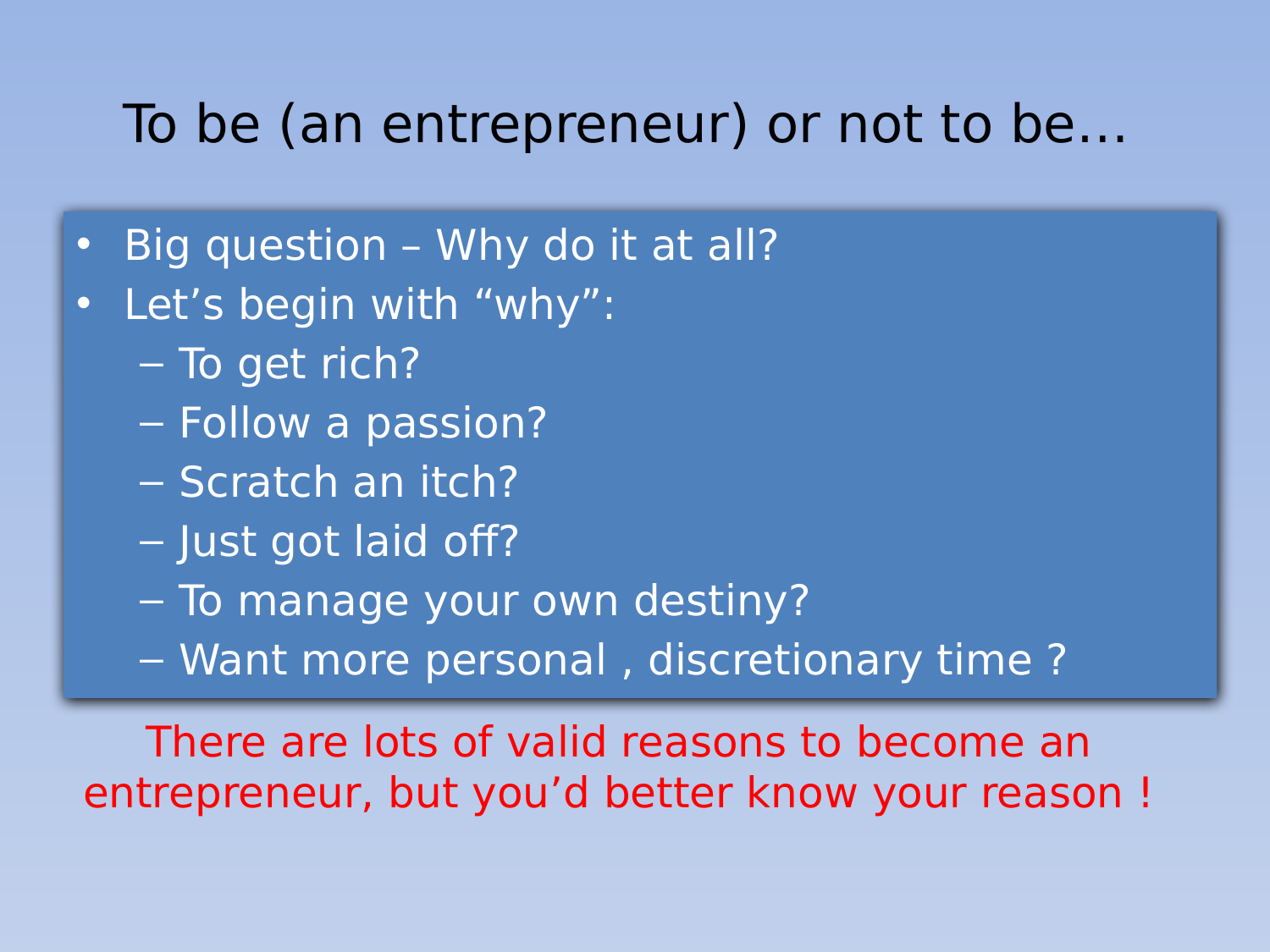

# To be (an entrepreneur) or not to be…
Big question – Why do it at all?
Let’s begin with “why”:
To get rich?
Follow a passion?
Scratch an itch?
Just got laid off?
To manage your own destiny?
Want more personal , discretionary time ?

There are lots of valid reasons to become an entrepreneur, but you’d better know your reason !